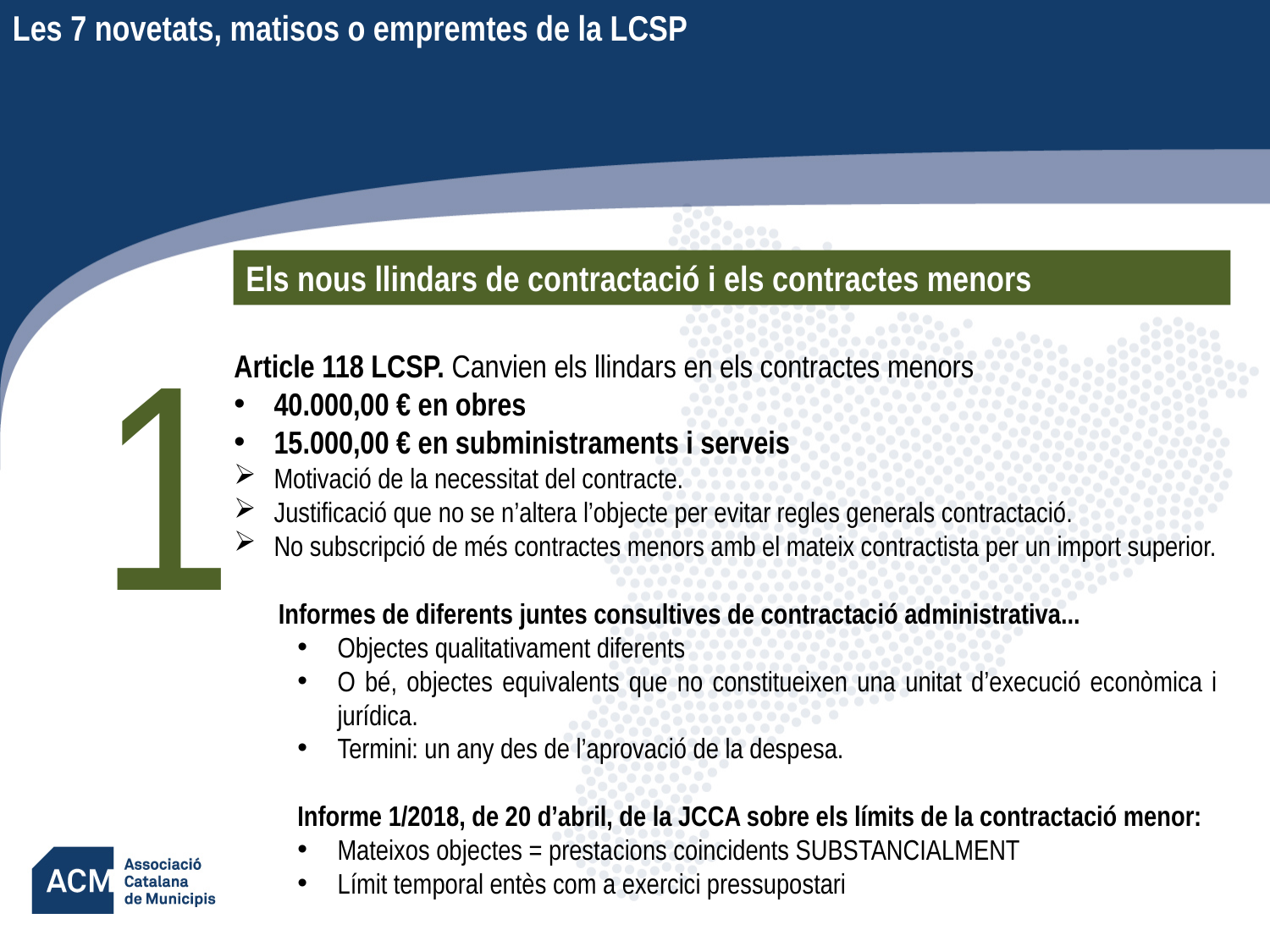

Les 7 novetats, matisos o empremtes de la LCSP
Els nous llindars de contractació i els contractes menors
1
Article 118 LCSP. Canvien els llindars en els contractes menors
40.000,00 € en obres
15.000,00 € en subministraments i serveis
Motivació de la necessitat del contracte.
Justificació que no se n’altera l’objecte per evitar regles generals contractació.
No subscripció de més contractes menors amb el mateix contractista per un import superior.

       Informes de diferents juntes consultives de contractació administrativa...
Objectes qualitativament diferents
O bé, objectes equivalents que no constitueixen una unitat d’execució econòmica i jurídica.
Termini: un any des de l’aprovació de la despesa.

Informe 1/2018, de 20 d’abril, de la JCCA sobre els límits de la contractació menor:
Mateixos objectes = prestacions coincidents SUBSTANCIALMENT
Límit temporal entès com a exercici pressupostari